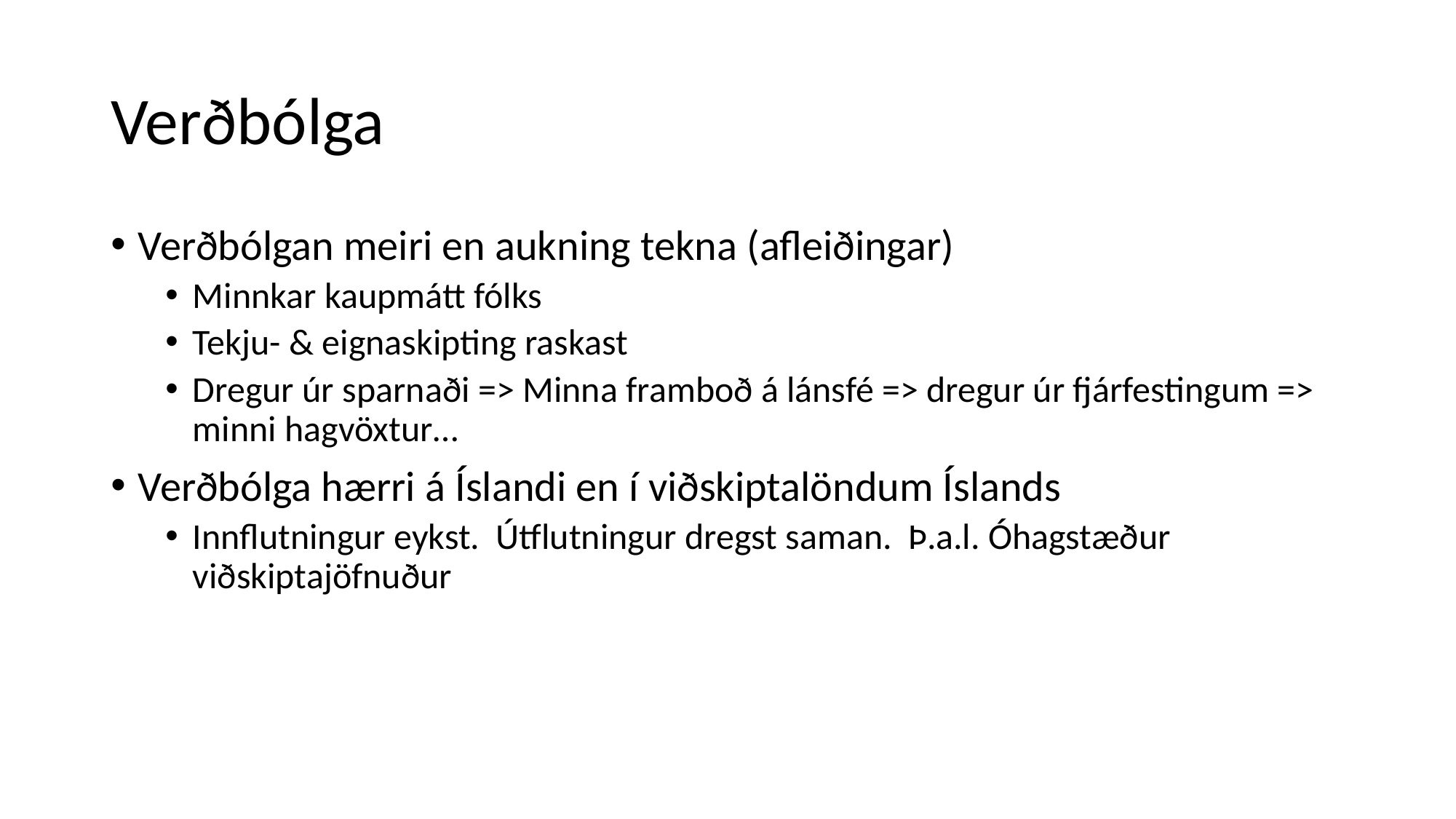

# Verðbólga
Verðbólgan meiri en aukning tekna (afleiðingar)
Minnkar kaupmátt fólks
Tekju- & eignaskipting raskast
Dregur úr sparnaði => Minna framboð á lánsfé => dregur úr fjárfestingum => minni hagvöxtur…
Verðbólga hærri á Íslandi en í viðskiptalöndum Íslands
Innflutningur eykst.  Útflutningur dregst saman.  Þ.a.l. Óhagstæður viðskiptajöfnuður